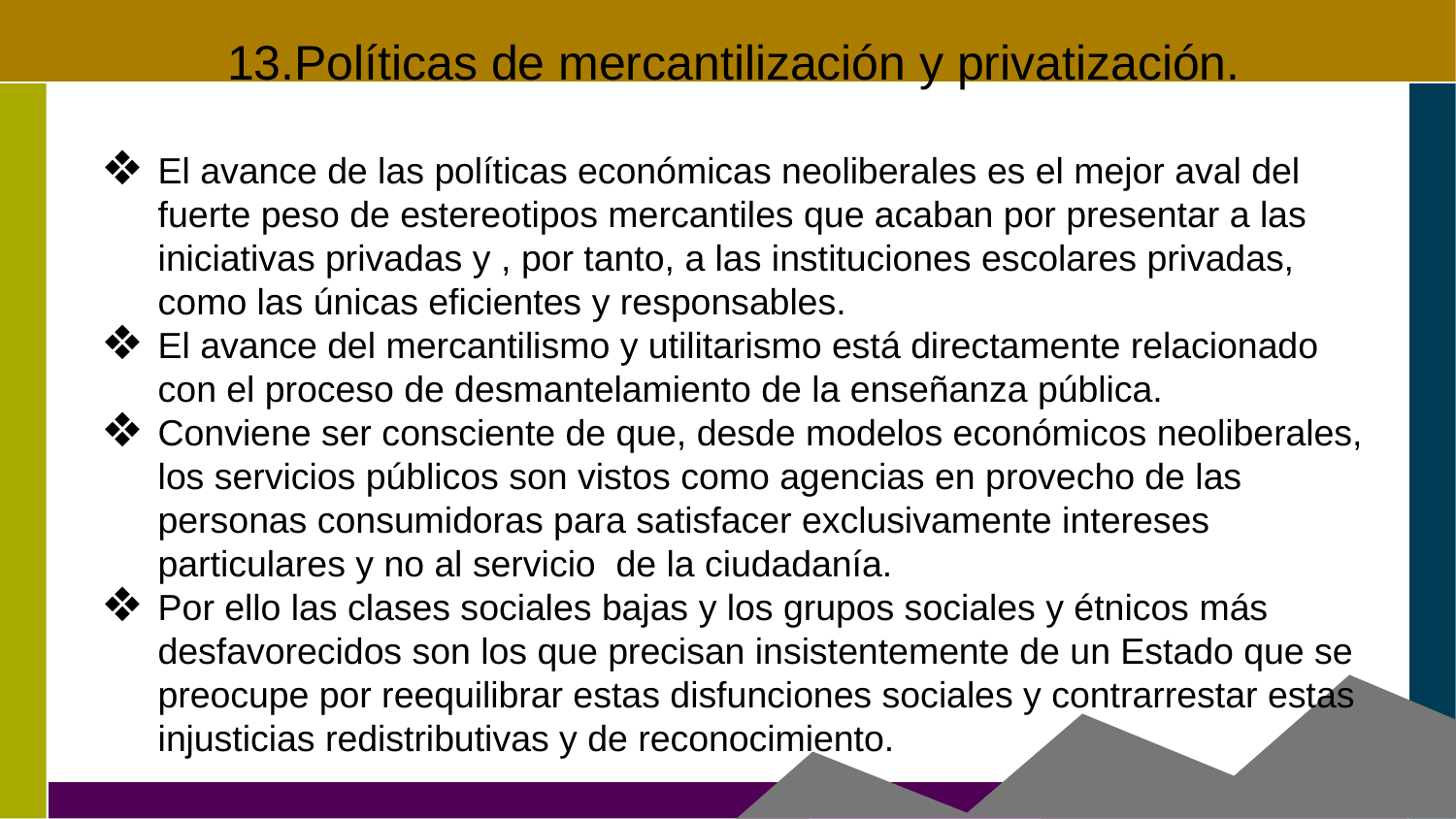

# Políticas de mercantilización y privatización.
El avance de las políticas económicas neoliberales es el mejor aval del fuerte peso de estereotipos mercantiles que acaban por presentar a las iniciativas privadas y , por tanto, a las instituciones escolares privadas, como las únicas eficientes y responsables.
El avance del mercantilismo y utilitarismo está directamente relacionado con el proceso de desmantelamiento de la enseñanza pública.
Conviene ser consciente de que, desde modelos económicos neoliberales, los servicios públicos son vistos como agencias en provecho de las personas consumidoras para satisfacer exclusivamente intereses particulares y no al servicio  de la ciudadanía.
Por ello las clases sociales bajas y los grupos sociales y étnicos más desfavorecidos son los que precisan insistentemente de un Estado que se preocupe por reequilibrar estas disfunciones sociales y contrarrestar estas injusticias redistributivas y de reconocimiento.